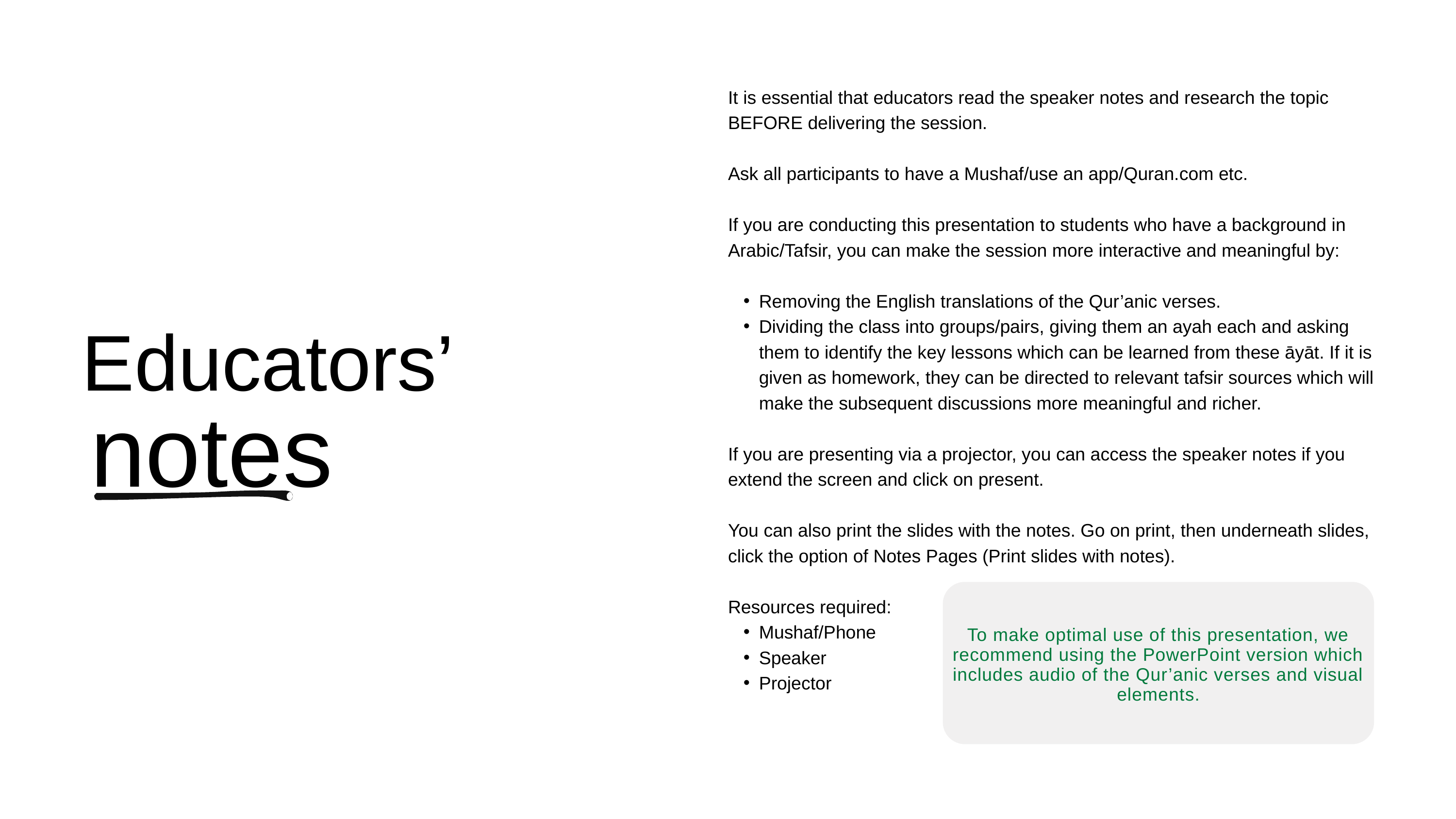

It is essential that educators read the speaker notes and research the topic BEFORE delivering the session.

Ask all participants to have a Mushaf/use an app/Quran.com etc.

If you are conducting this presentation to students who have a background in Arabic/Tafsir, you can make the session more interactive and meaningful by:

Removing the English translations of the Qur’anic verses.
Dividing the class into groups/pairs, giving them an ayah each and asking them to identify the key lessons which can be learned from these āyāt. If it is given as homework, they can be directed to relevant tafsir sources which will make the subsequent discussions more meaningful and richer.

If you are presenting via a projector, you can access the speaker notes if you extend the screen and click on present.

You can also print the slides with the notes. Go on print, then underneath slides, click the option of Notes Pages (Print slides with notes).

Resources required:
Mushaf/Phone
Speaker
Projector

Educators’
notes

To make optimal use of this presentation, we recommend using the PowerPoint version which includes audio of the Qur’anic verses and visual elements.